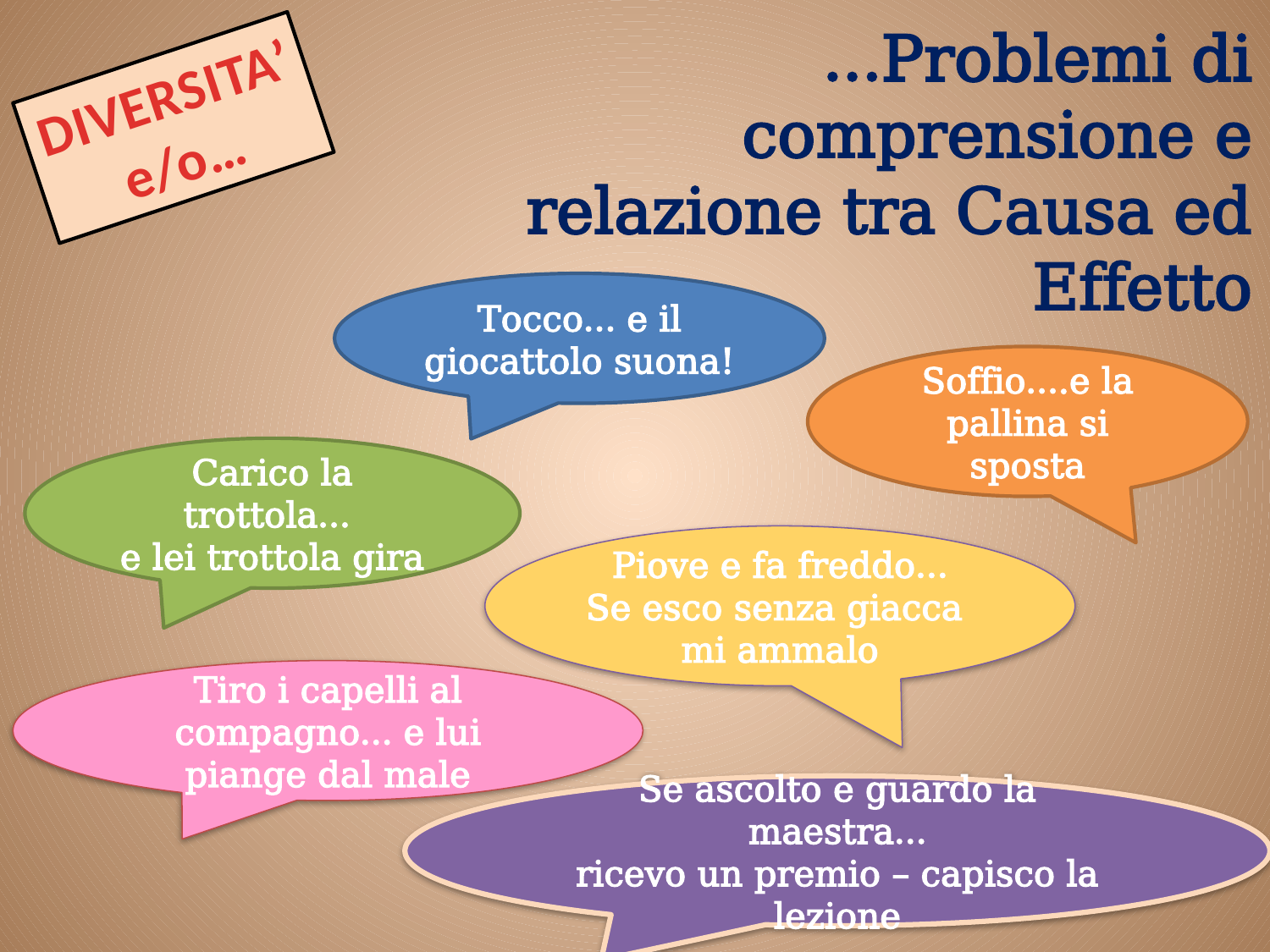

…Problemi di comprensione e
relazione tra Causa ed Effetto
DIVERSITA’
e/o…
Tocco… e il giocattolo suona!
Soffio….e la pallina si sposta
Carico la trottola…
e lei trottola gira
Piove e fa freddo…
Se esco senza giacca
mi ammalo
Tiro i capelli al compagno… e lui piange dal male
Se ascolto e guardo la maestra…
ricevo un premio – capisco la lezione